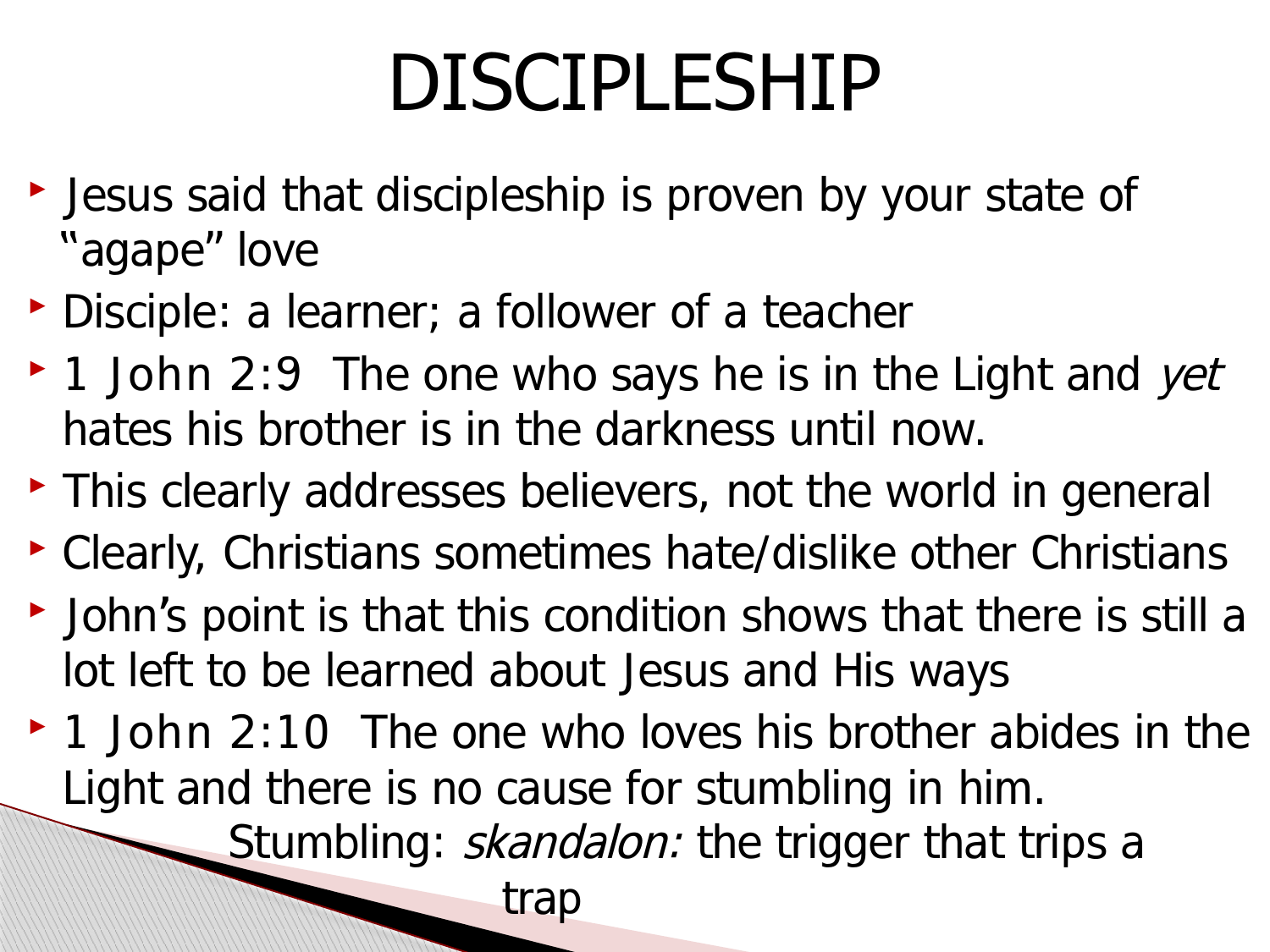

# DISCIPLESHIP
Jesus said that discipleship is proven by your state of “agape” love
Disciple: a learner; a follower of a teacher
1 John 2:9  The one who says he is in the Light and yet hates his brother is in the darkness until now.
This clearly addresses believers, not the world in general
Clearly, Christians sometimes hate/dislike other Christians
John’s point is that this condition shows that there is still a lot left to be learned about Jesus and His ways
1 John 2:10  The one who loves his brother abides in the Light and there is no cause for stumbling in him.
              Stumbling: skandalon: the trigger that trips a
                                 trap